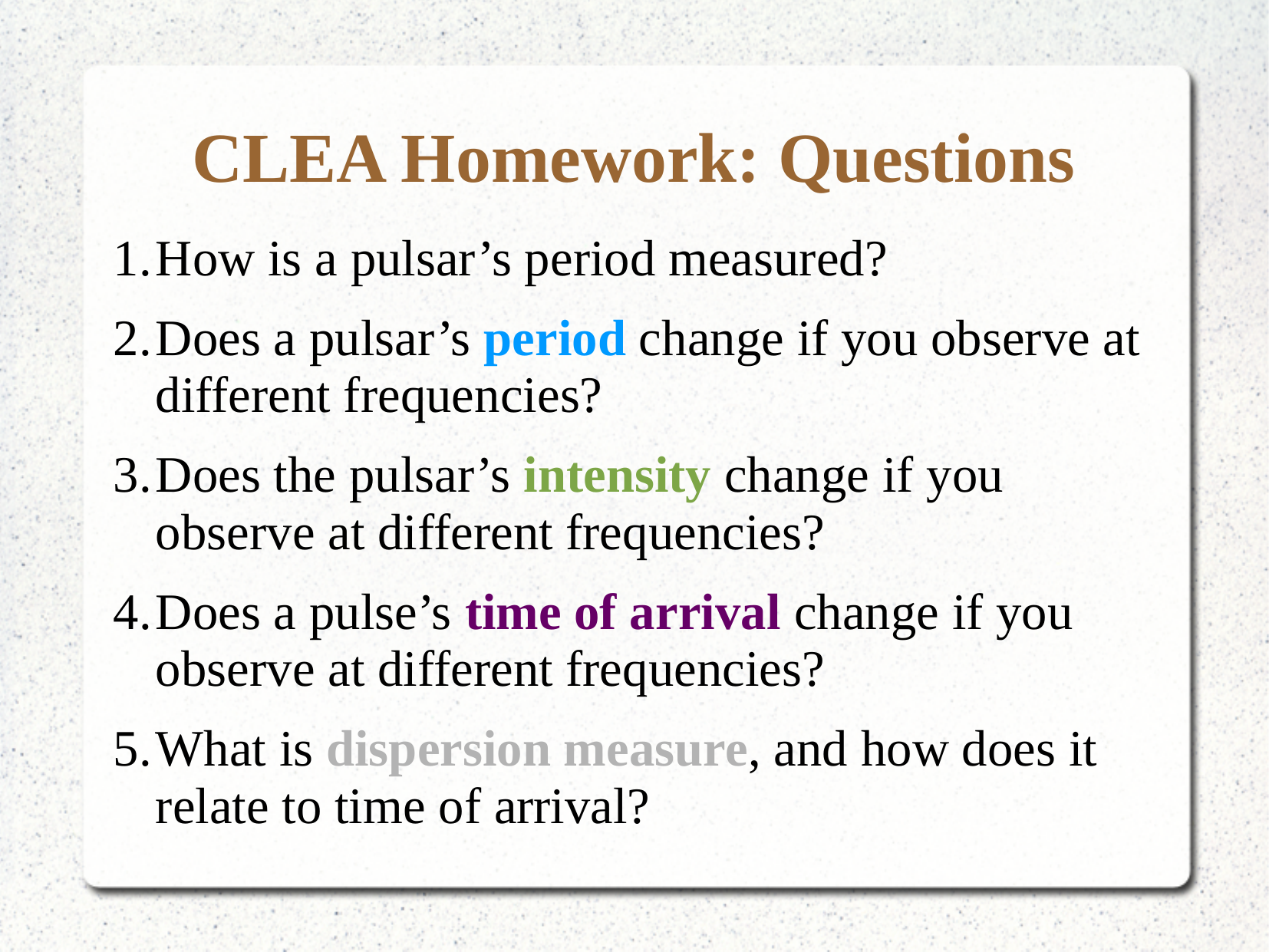

CLEA Homework: Questions
How is a pulsar’s period measured?
Does a pulsar’s period change if you observe at different frequencies?
Does the pulsar’s intensity change if you observe at different frequencies?
Does a pulse’s time of arrival change if you observe at different frequencies?
What is dispersion measure, and how does it relate to time of arrival?